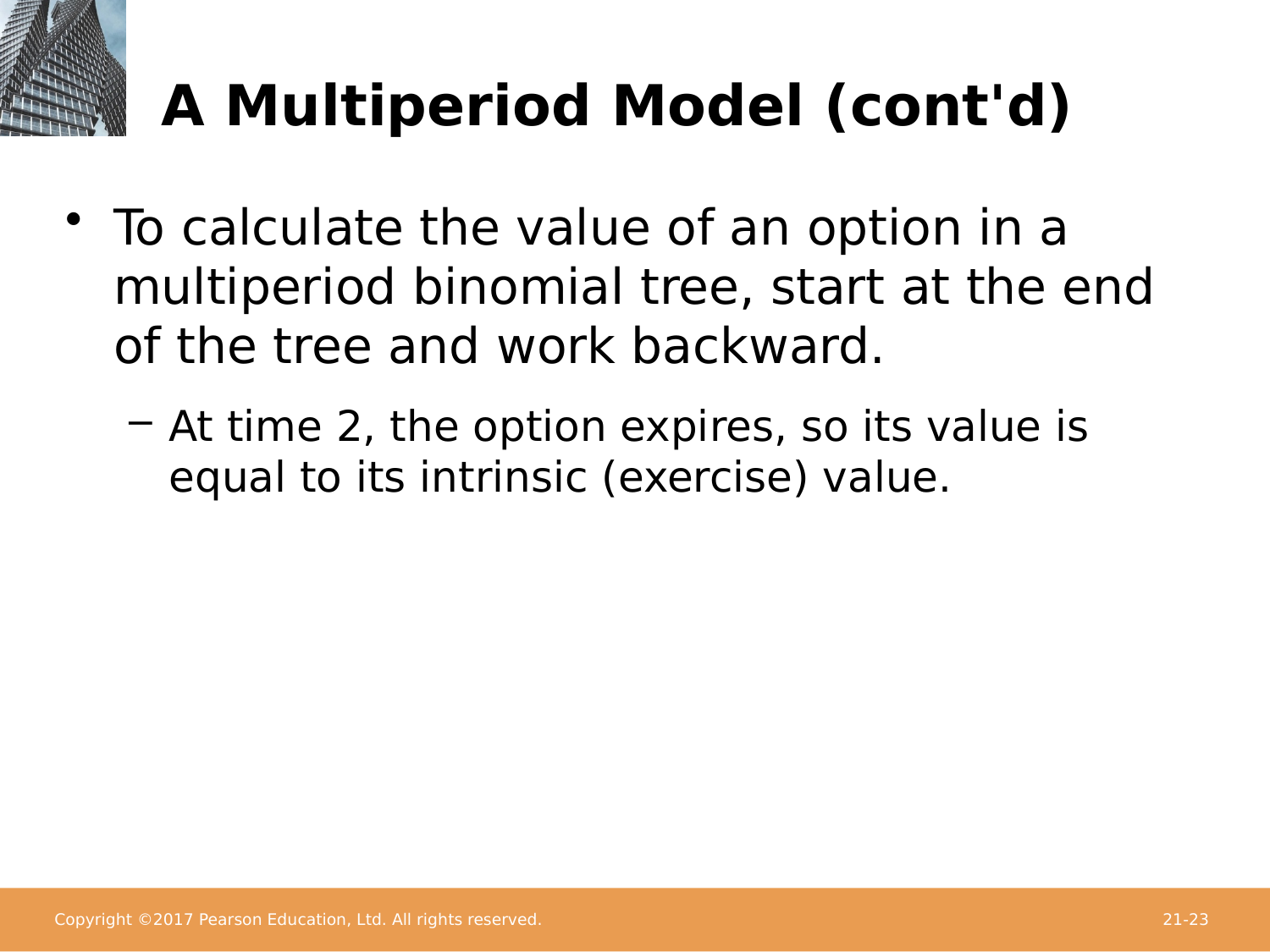

# A Multiperiod Model (cont'd)
To calculate the value of an option in a multiperiod binomial tree, start at the end of the tree and work backward.
At time 2, the option expires, so its value is equal to its intrinsic (exercise) value.